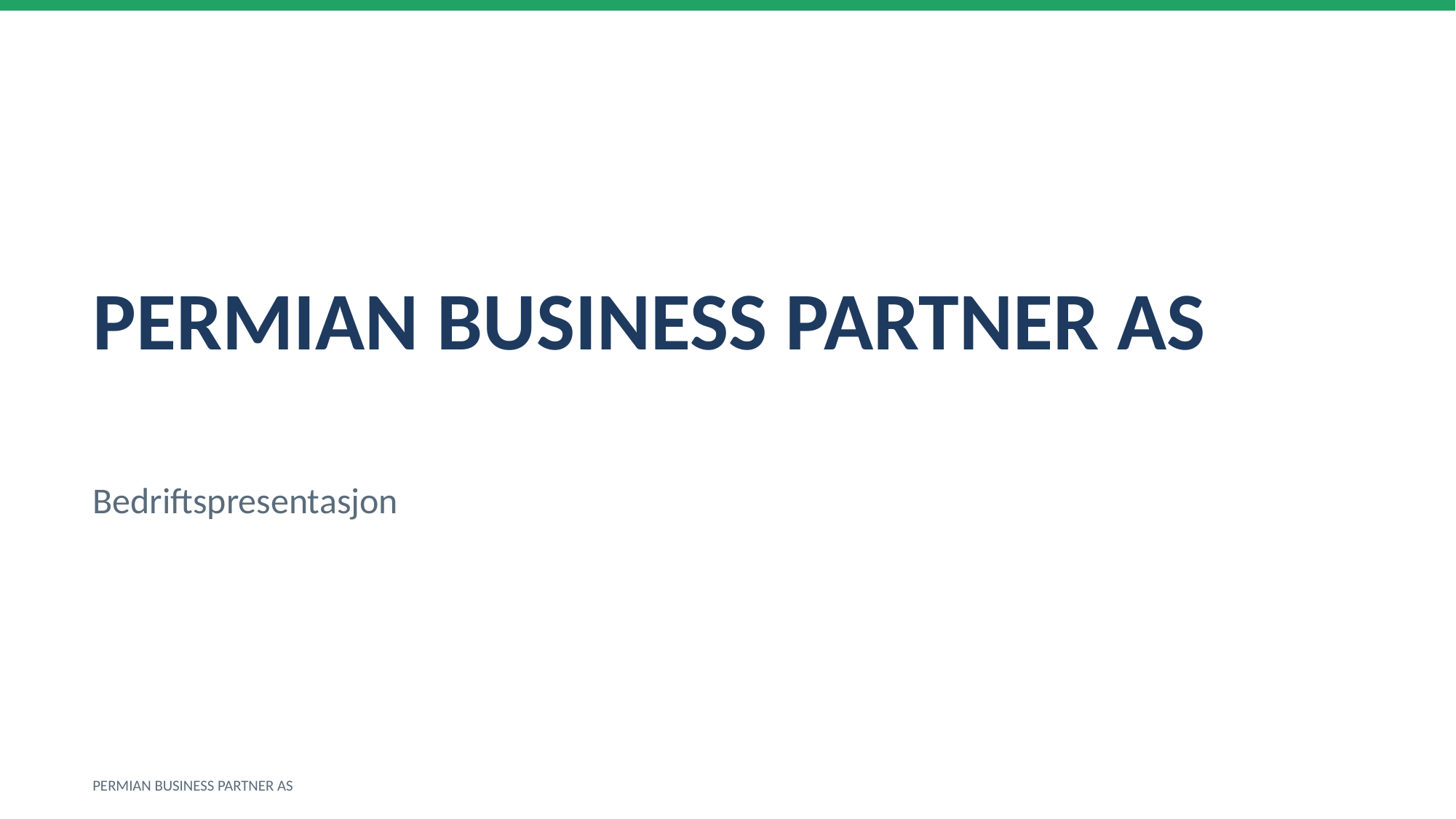

PERMIAN BUSINESS PARTNER AS
Bedriftspresentasjon
PERMIAN BUSINESS PARTNER AS